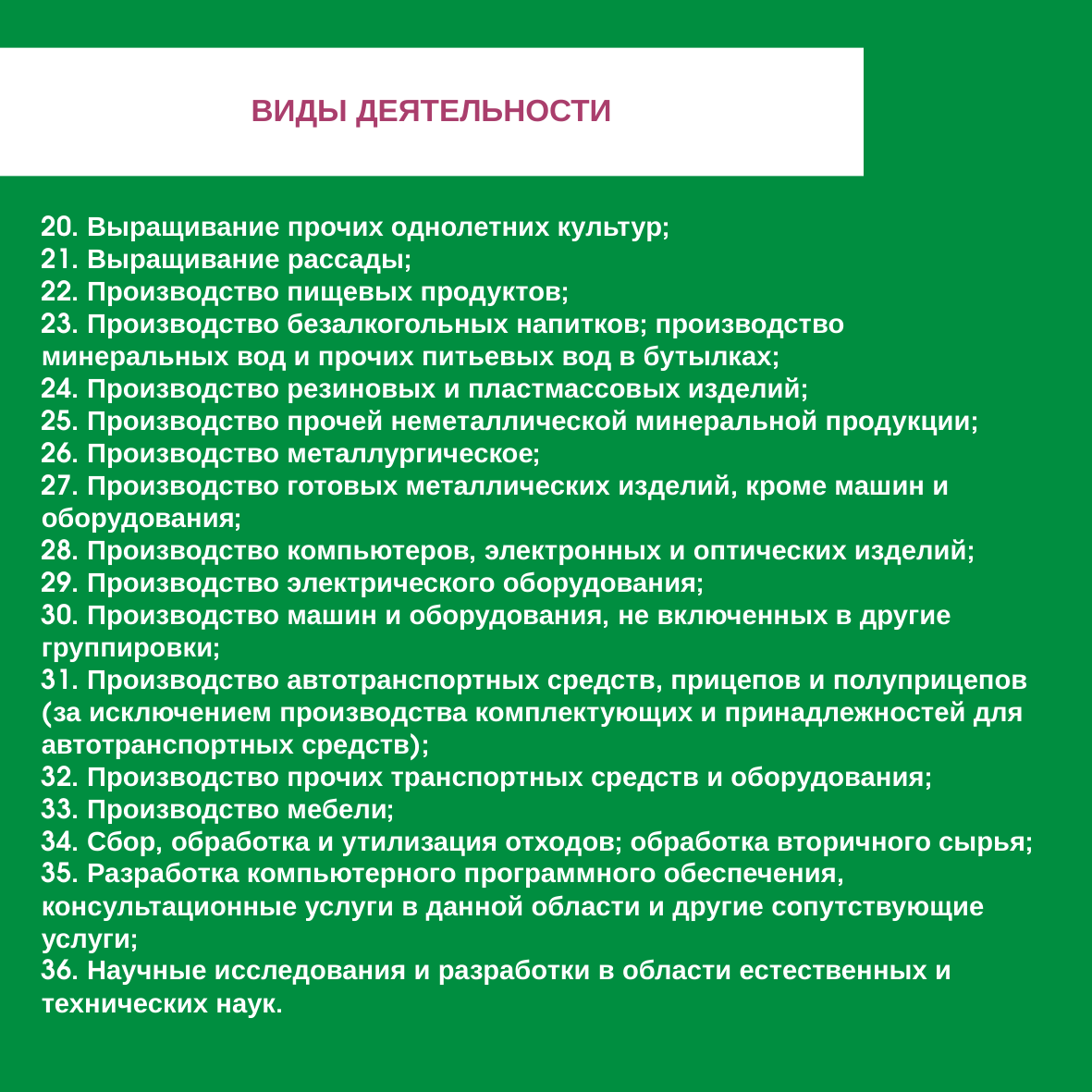

ВИДЫ ДЕЯТЕЛЬНОСТИ
20. Выращивание прочих однолетних культур;
21. Выращивание рассады;
22. Производство пищевых продуктов;
23. Производство безалкогольных напитков; производство минеральных вод и прочих питьевых вод в бутылках;
24. Производство резиновых и пластмассовых изделий;
25. Производство прочей неметаллической минеральной продукции;
26. Производство металлургическое;
27. Производство готовых металлических изделий, кроме машин и оборудования;
28. Производство компьютеров, электронных и оптических изделий;
29. Производство электрического оборудования;
30. Производство машин и оборудования, не включенных в другие группировки;
31. Производство автотранспортных средств, прицепов и полуприцепов (за исключением производства комплектующих и принадлежностей для автотранспортных средств);
32. Производство прочих транспортных средств и оборудования;
33. Производство мебели;
34. Сбор, обработка и утилизация отходов; обработка вторичного сырья;
35. Разработка компьютерного программного обеспечения, консультационные услуги в данной области и другие сопутствующие услуги;
36. Научные исследования и разработки в области естественных и технических наук.